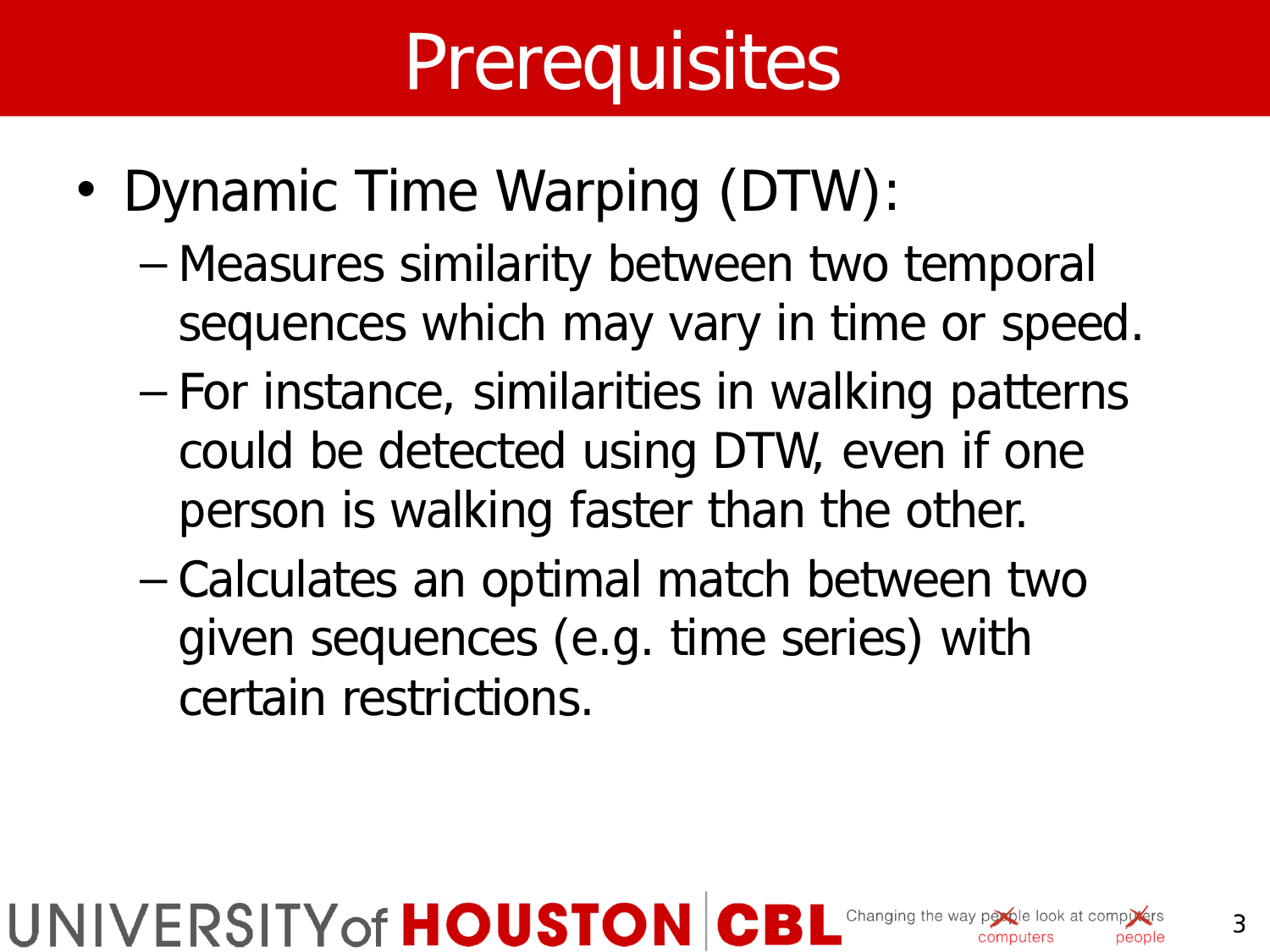

# Prerequisites
Dynamic Time Warping (DTW):
Measures similarity between two temporal sequences which may vary in time or speed.
For instance, similarities in walking patterns could be detected using DTW, even if one person is walking faster than the other.
Calculates an optimal match between two given sequences (e.g. time series) with certain restrictions.
3